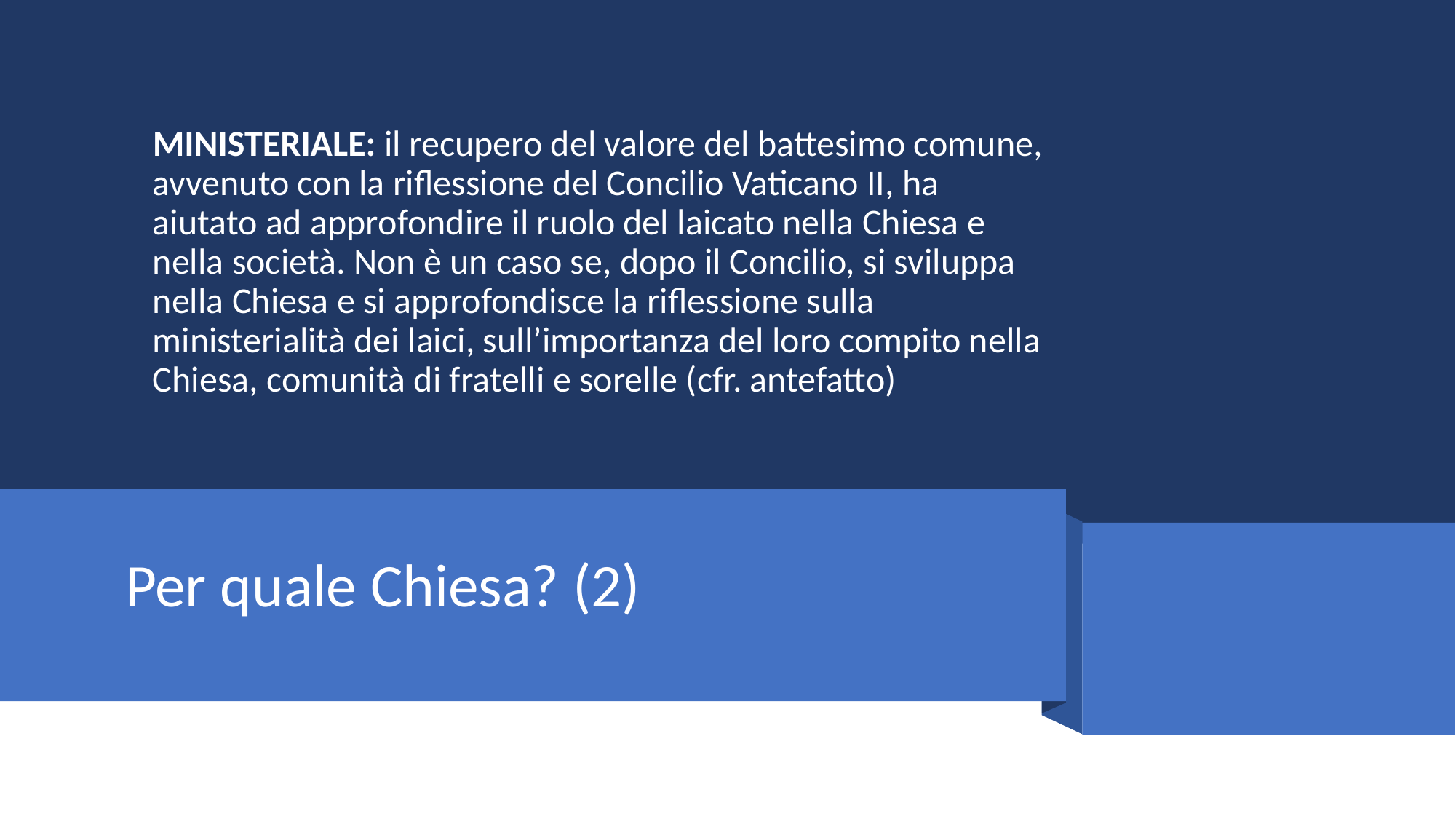

MINISTERIALE: il recupero del valore del battesimo comune, avvenuto con la riflessione del Concilio Vaticano II, ha aiutato ad approfondire il ruolo del laicato nella Chiesa e nella società. Non è un caso se, dopo il Concilio, si sviluppa nella Chiesa e si approfondisce la riflessione sulla ministerialità dei laici, sull’importanza del loro compito nella Chiesa, comunità di fratelli e sorelle (cfr. antefatto)

# Per quale Chiesa? (2)